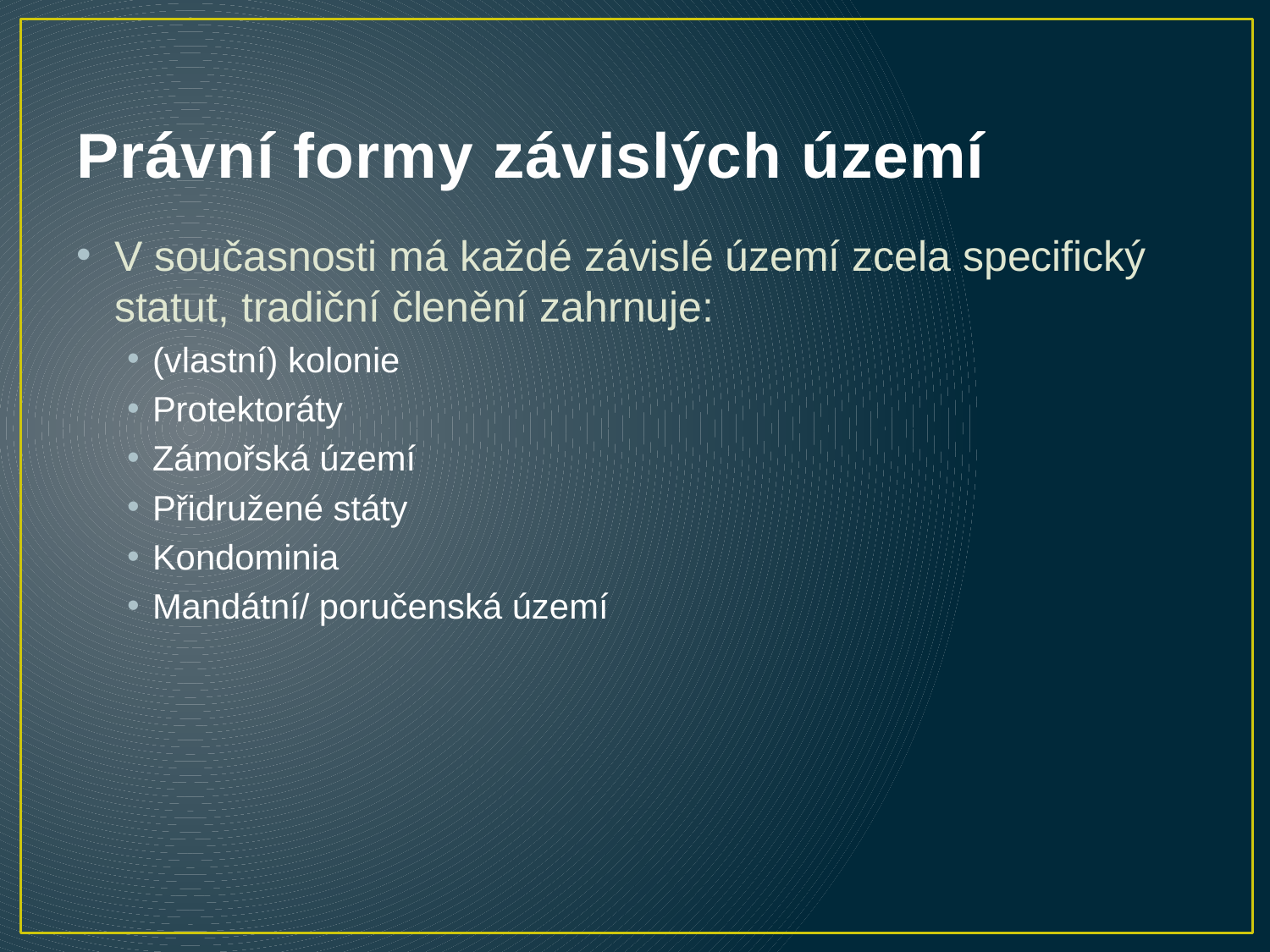

# Právní formy závislých území
V současnosti má každé závislé území zcela specifický statut, tradiční členění zahrnuje:
(vlastní) kolonie
Protektoráty
Zámořská území
Přidružené státy
Kondominia
Mandátní/ poručenská území